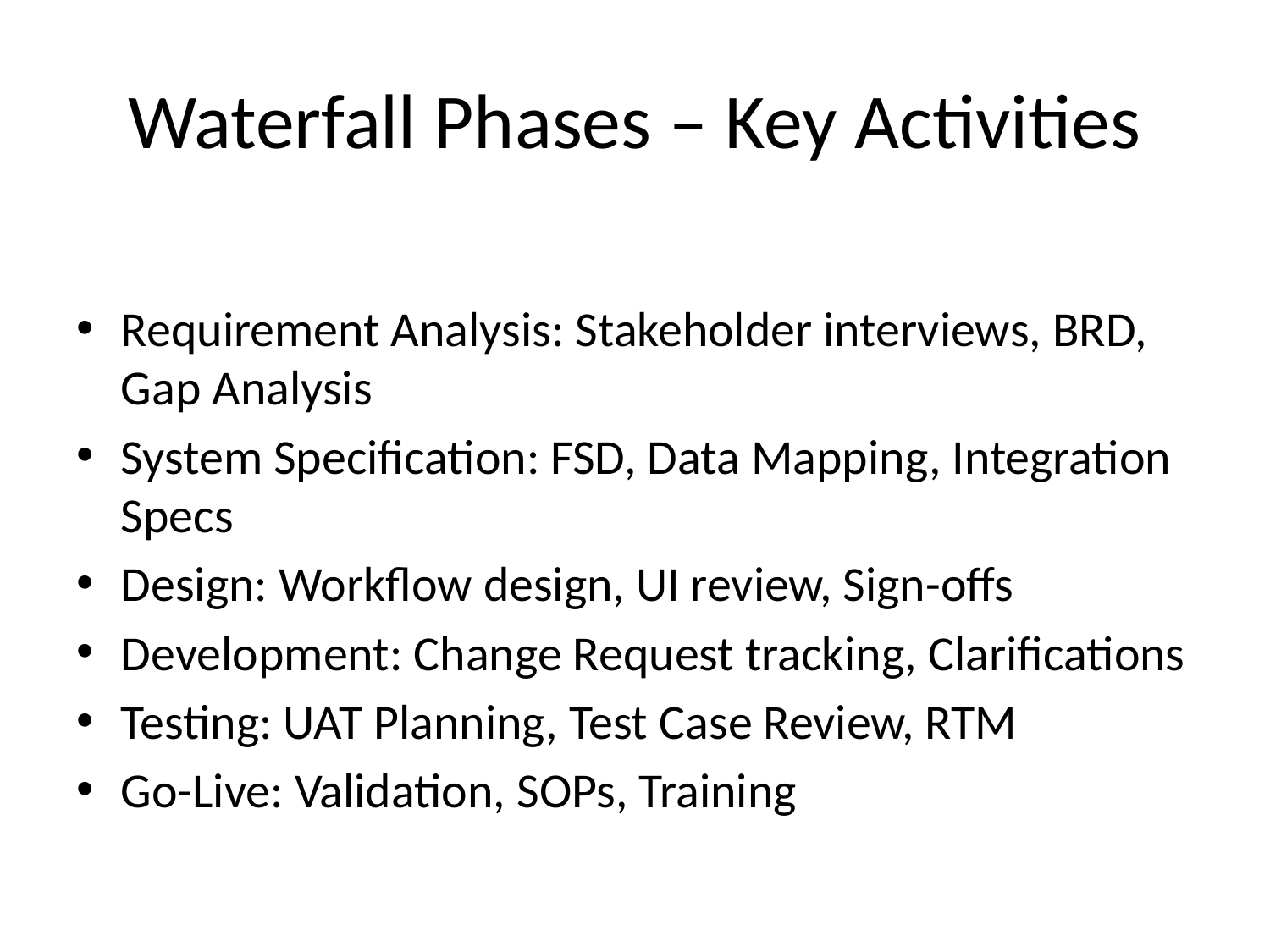

# Waterfall Phases – Key Activities

Requirement Analysis: Stakeholder interviews, BRD, Gap Analysis
System Specification: FSD, Data Mapping, Integration Specs
Design: Workflow design, UI review, Sign-offs
Development: Change Request tracking, Clarifications
Testing: UAT Planning, Test Case Review, RTM
Go-Live: Validation, SOPs, Training